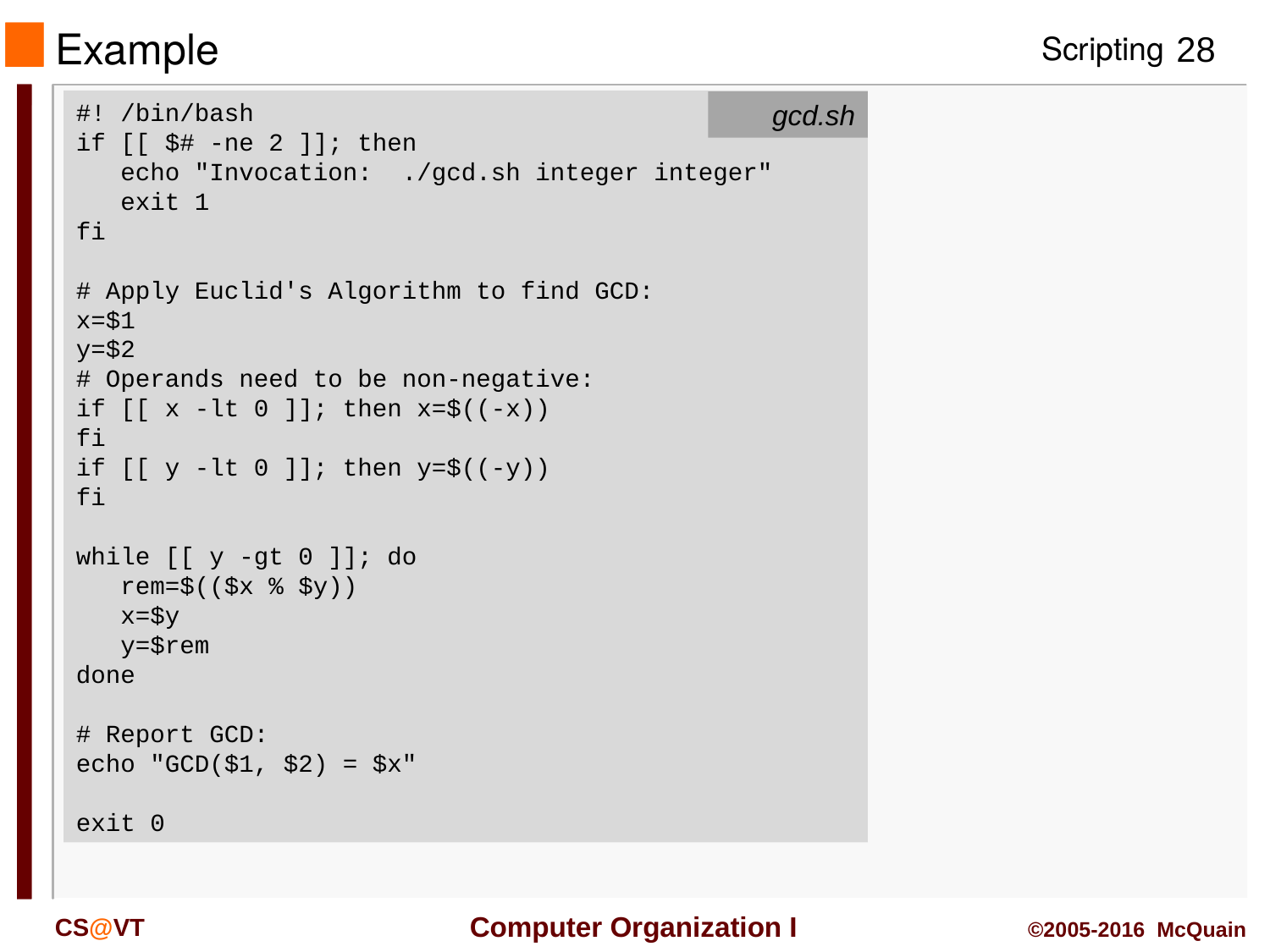

# Example
#! /bin/bash
if [[ $# -ne 2 ]]; then
   echo "Invocation:  ./gcd.sh integer integer"
   exit 1
fi

# Apply Euclid's Algorithm to find GCD:
x=$1
y=$2
# Operands need to be non-negative:
if [[ x -lt 0 ]]; then x=$((-x))
fi
if [[ y -lt 0 ]]; then y=$((-y))
fi

while [[ y -gt 0 ]]; do
   rem=$(($x % $y))
   x=$y
   y=$rem
done

# Report GCD:
echo "GCD($1, $2) = $x"

exit 0
gcd.sh